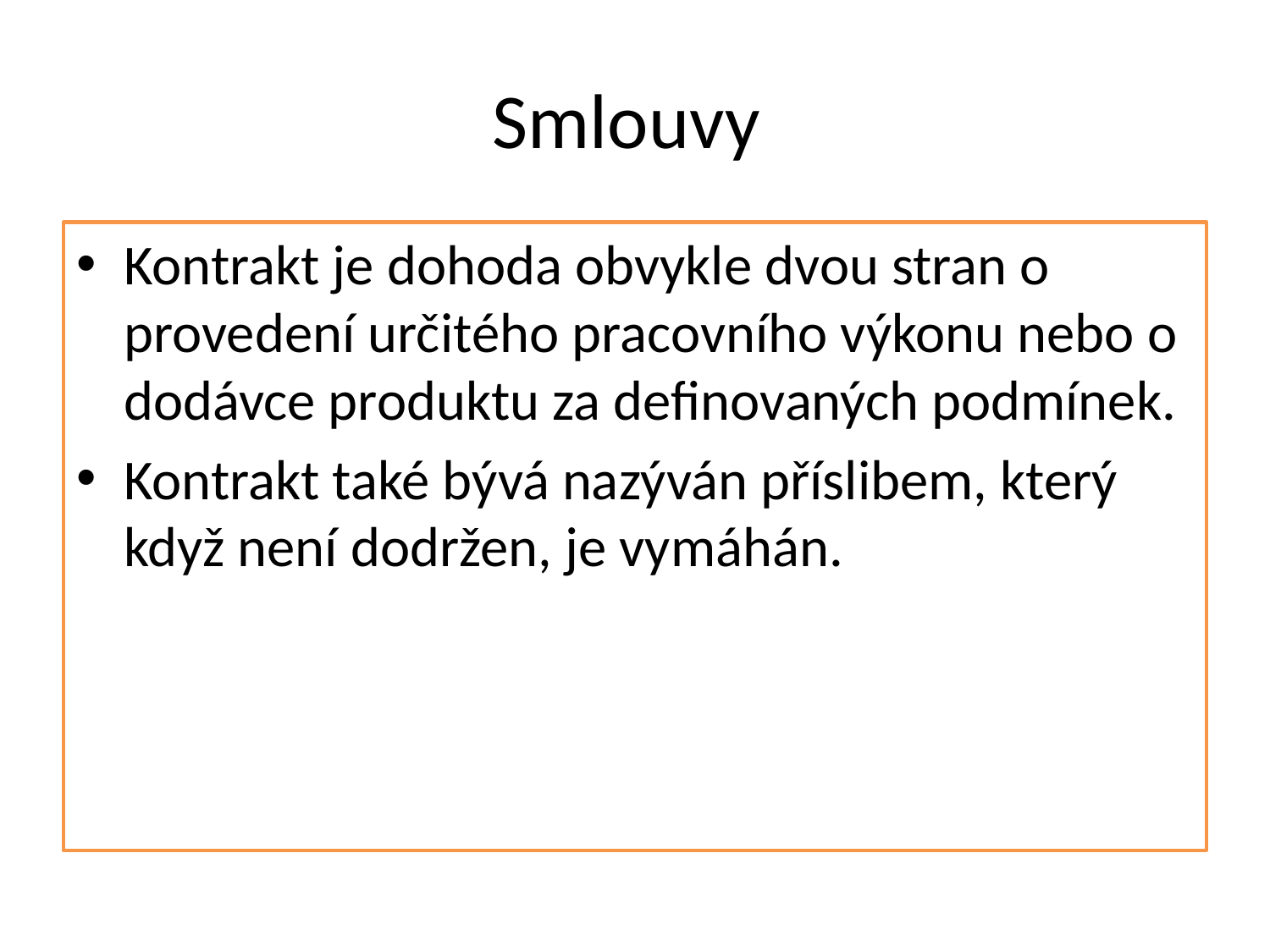

# Smlouvy
Kontrakt je dohoda obvykle dvou stran o provedení určitého pracovního výkonu nebo o dodávce produktu za definovaných podmínek.
Kontrakt také bývá nazýván příslibem, který když není dodržen, je vymáhán.